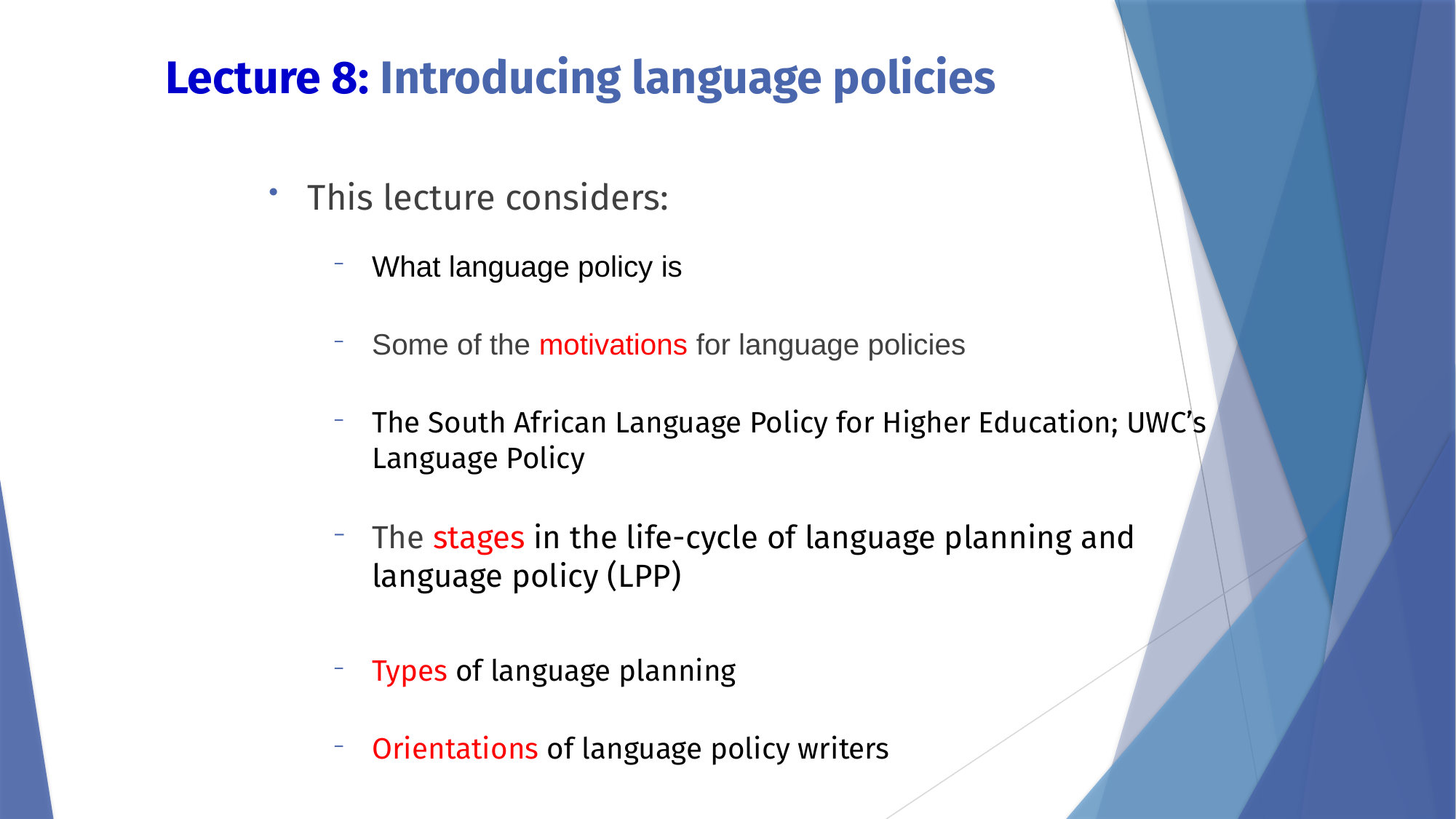

# Lecture 8: Introducing language policies
This lecture considers:

What language policy is

Some of the motivations for language policies

The South African Language Policy for Higher Education; UWC’s Language Policy

The stages in the life-cycle of language planning and language policy (LPP)

Types of language planning

Orientations of language policy writers